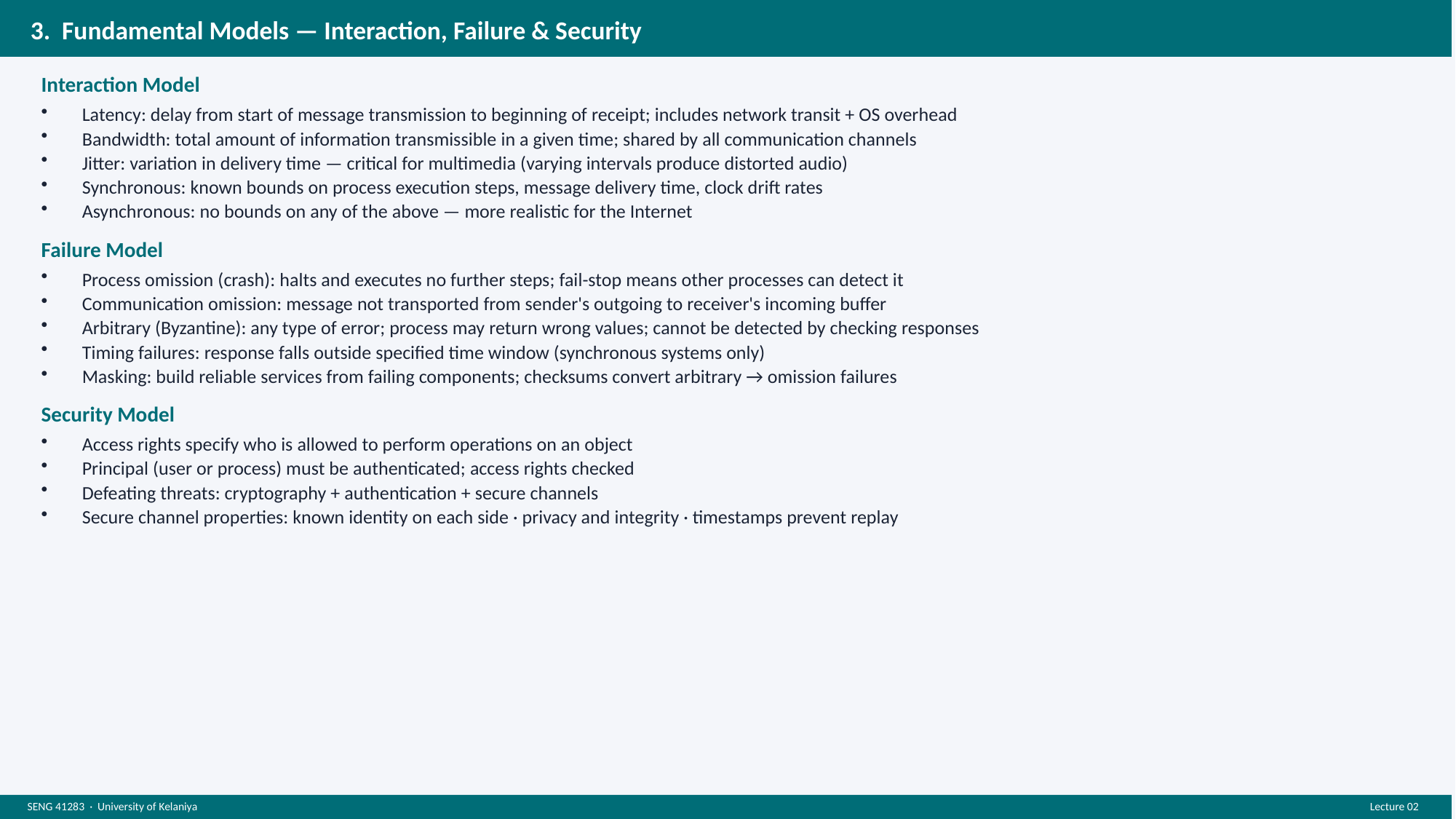

3.  Fundamental Models — Interaction, Failure & Security
Interaction Model
Latency: delay from start of message transmission to beginning of receipt; includes network transit + OS overhead
Bandwidth: total amount of information transmissible in a given time; shared by all communication channels
Jitter: variation in delivery time — critical for multimedia (varying intervals produce distorted audio)
Synchronous: known bounds on process execution steps, message delivery time, clock drift rates
Asynchronous: no bounds on any of the above — more realistic for the Internet
Failure Model
Process omission (crash): halts and executes no further steps; fail-stop means other processes can detect it
Communication omission: message not transported from sender's outgoing to receiver's incoming buffer
Arbitrary (Byzantine): any type of error; process may return wrong values; cannot be detected by checking responses
Timing failures: response falls outside specified time window (synchronous systems only)
Masking: build reliable services from failing components; checksums convert arbitrary → omission failures
Security Model
Access rights specify who is allowed to perform operations on an object
Principal (user or process) must be authenticated; access rights checked
Defeating threats: cryptography + authentication + secure channels
Secure channel properties: known identity on each side · privacy and integrity · timestamps prevent replay

SENG 41283  ·  University of Kelaniya
Lecture 02